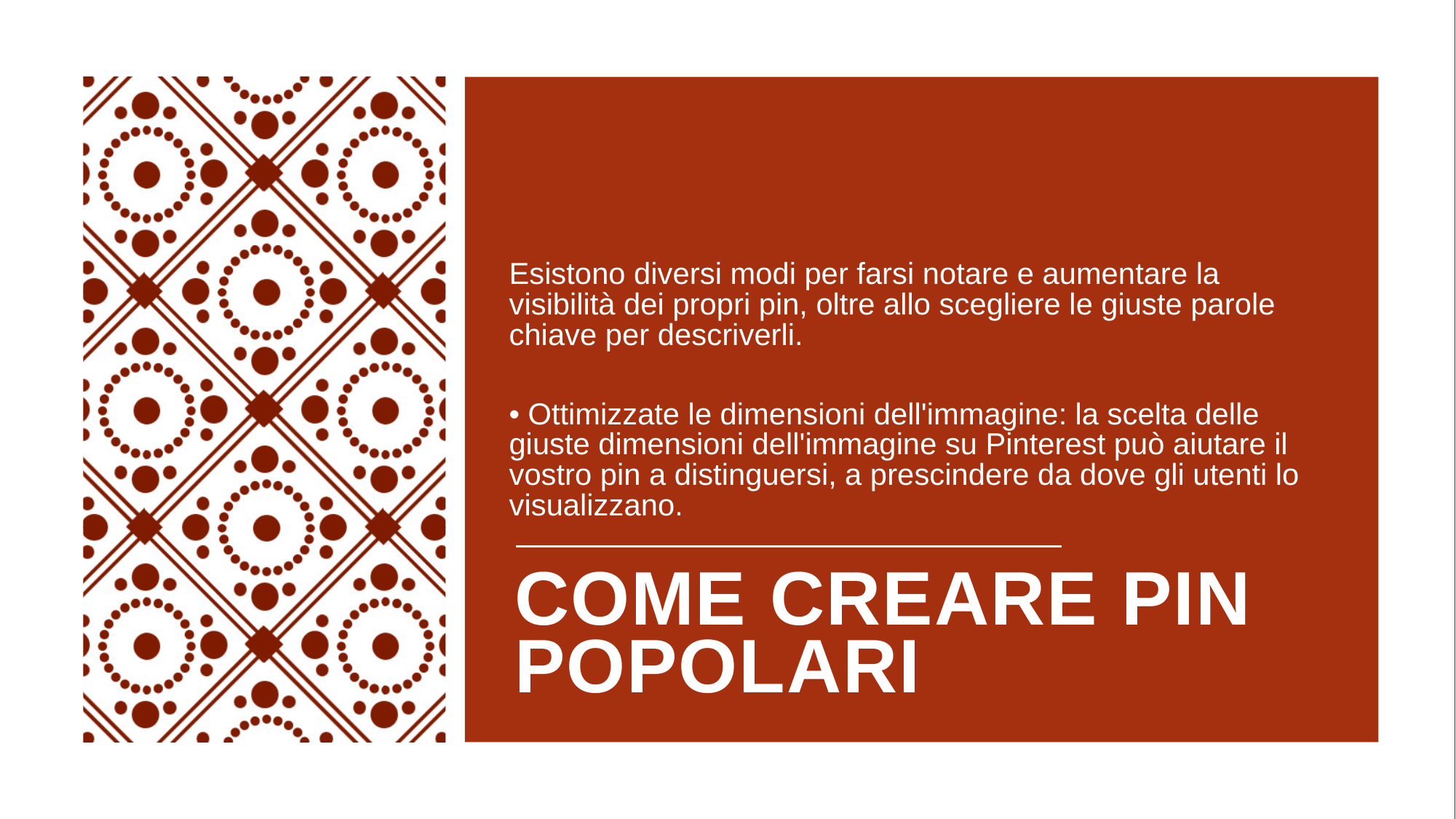

Esistono diversi modi per farsi notare e aumentare la visibilità dei propri pin, oltre allo scegliere le giuste parole chiave per descriverli.

• Ottimizzate le dimensioni dell'immagine: la scelta delle giuste dimensioni dell'immagine su Pinterest può aiutare il vostro pin a distinguersi, a prescindere da dove gli utenti lo visualizzano.
Come creare pin popolari